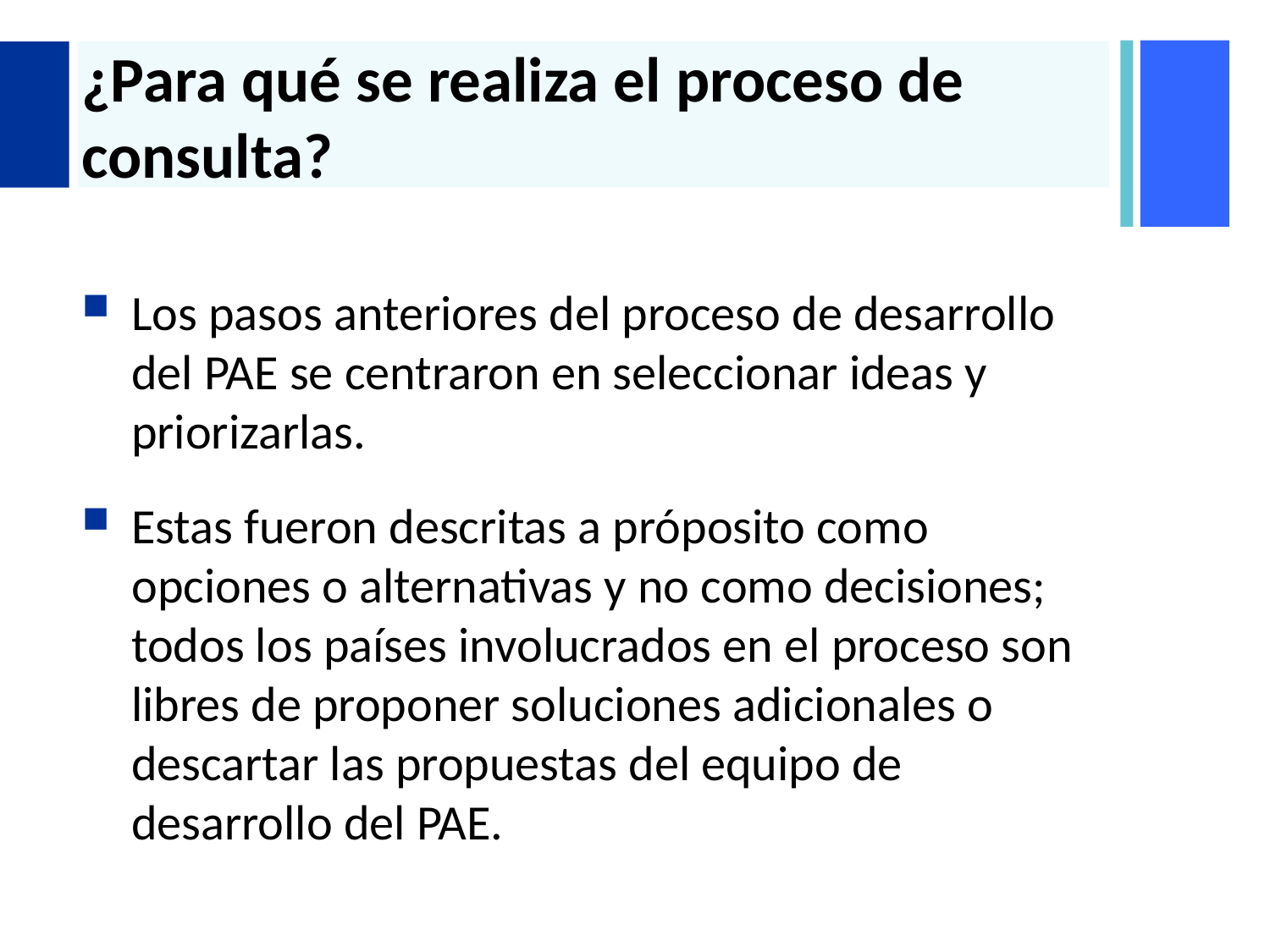

# ¿Para qué se realiza el proceso de consulta?
Los pasos anteriores del proceso de desarrollo del PAE se centraron en seleccionar ideas y priorizarlas.
Estas fueron descritas a próposito como opciones o alternativas y no como decisiones; todos los países involucrados en el proceso son libres de proponer soluciones adicionales o descartar las propuestas del equipo de desarrollo del PAE.